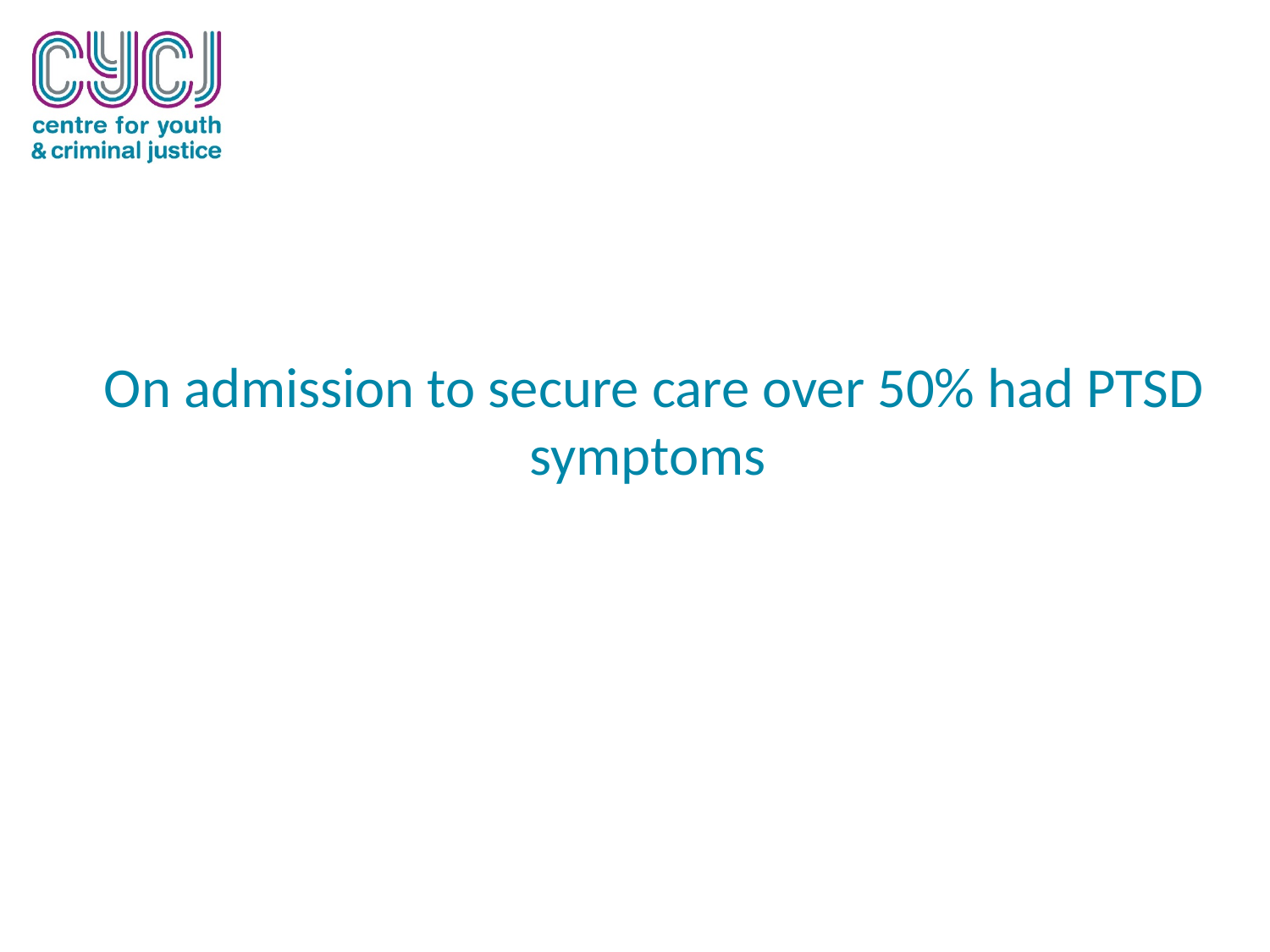

On admission to secure care over 50% had PTSD symptoms